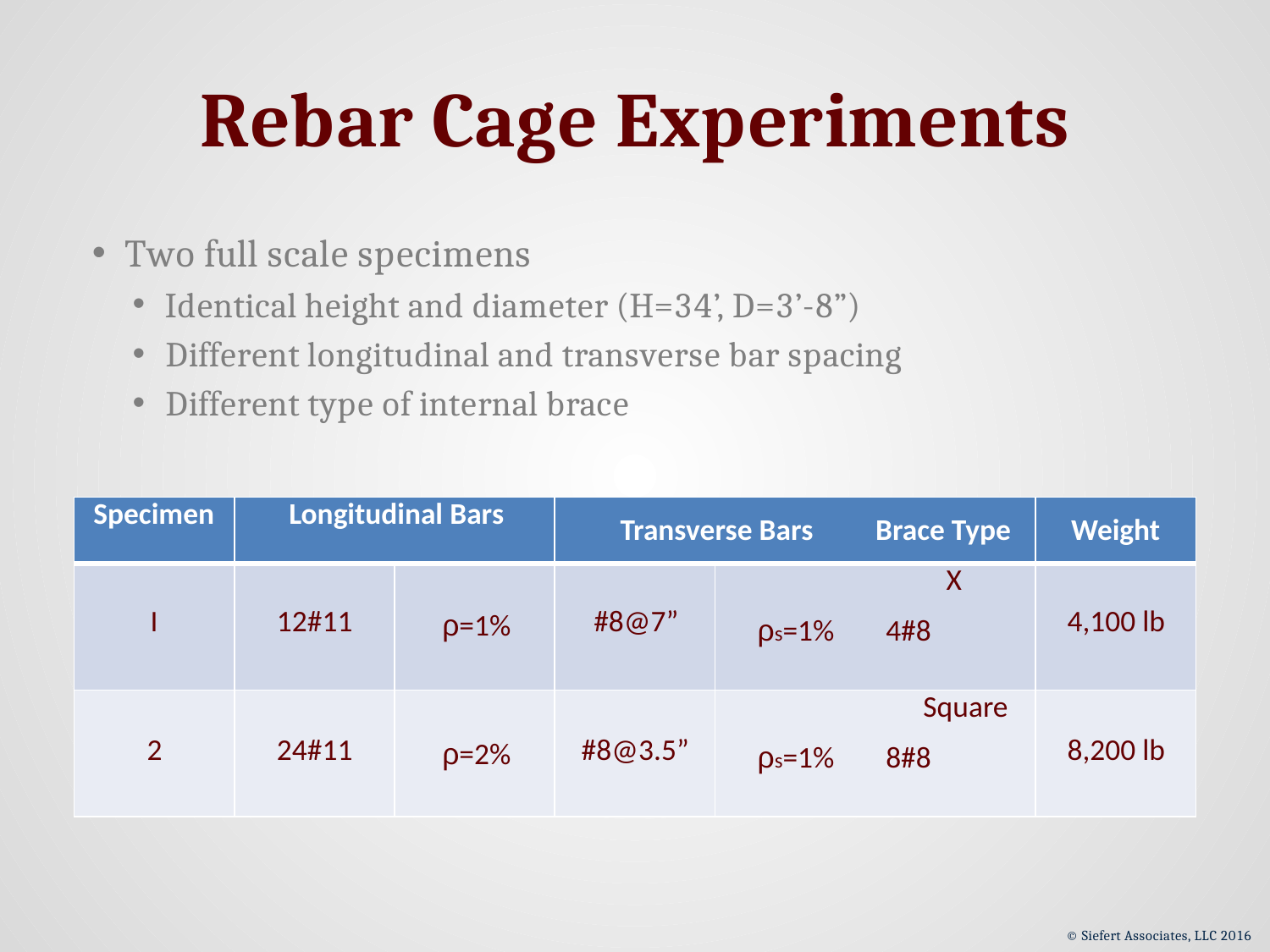

# Rebar Cage Experiments
Two full scale specimens
Identical height and diameter (H=34’, D=3’-8”)
Different longitudinal and transverse bar spacing
Different type of internal brace
| Specimen | Longitudinal Bars |  | Transverse Bars Brace Type |  | Weight |
| --- | --- | --- | --- | --- | --- |
| I | 12#11 | ρ=1% | #8@7” | X ρs=1% 4#8 | 4,100 lb |
| 2 | 24#11 | ρ=2% | #8@3.5” | Square ρs=1% 8#8 | 8,200 lb |
© Siefert Associates, LLC 2016